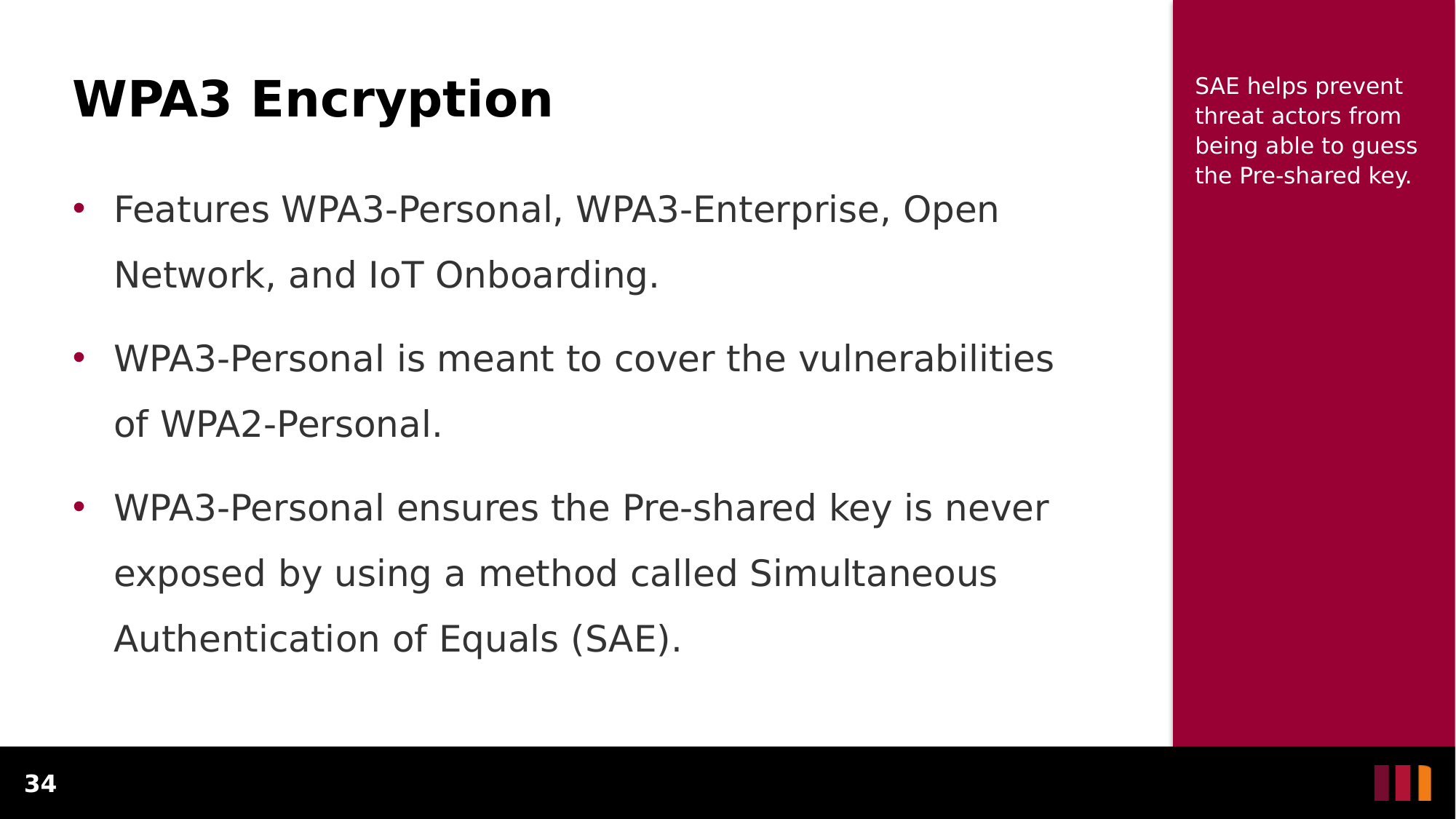

WPA3 Encryption
SAE helps prevent threat actors from being able to guess the Pre-shared key.
Features WPA3-Personal, WPA3-Enterprise, Open Network, and IoT Onboarding.
WPA3-Personal is meant to cover the vulnerabilities
of WPA2-Personal.
WPA3-Personal ensures the Pre-shared key is never exposed by using a method called Simultaneous Authentication of Equals (SAE).
34